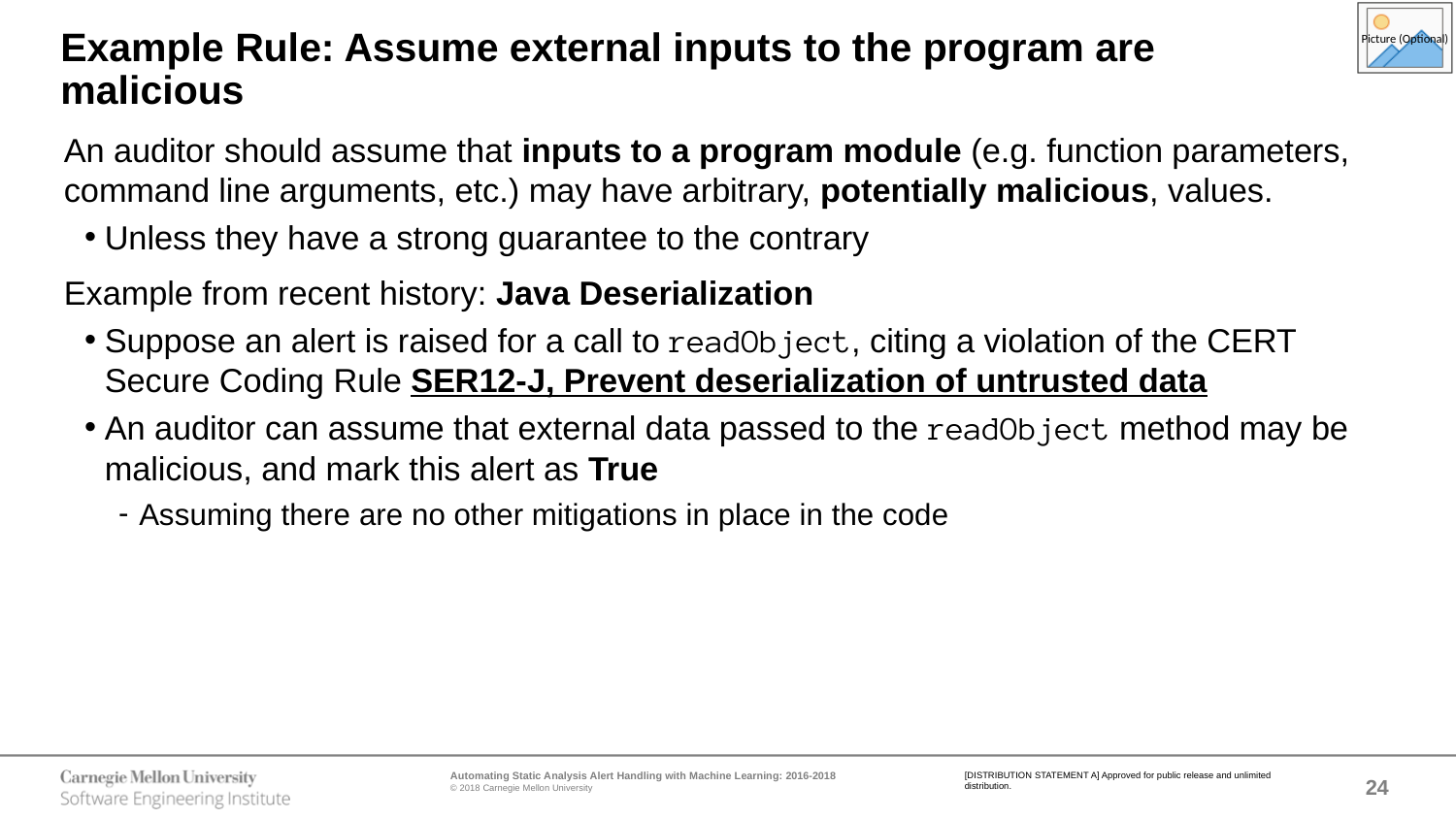

# Example Rule: Assume external inputs to the program are malicious
An auditor should assume that inputs to a program module (e.g. function parameters, command line arguments, etc.) may have arbitrary, potentially malicious, values.
Unless they have a strong guarantee to the contrary
Example from recent history: Java Deserialization
Suppose an alert is raised for a call to readObject, citing a violation of the CERT Secure Coding Rule SER12-J, Prevent deserialization of untrusted data
An auditor can assume that external data passed to the readObject method may be malicious, and mark this alert as True
Assuming there are no other mitigations in place in the code